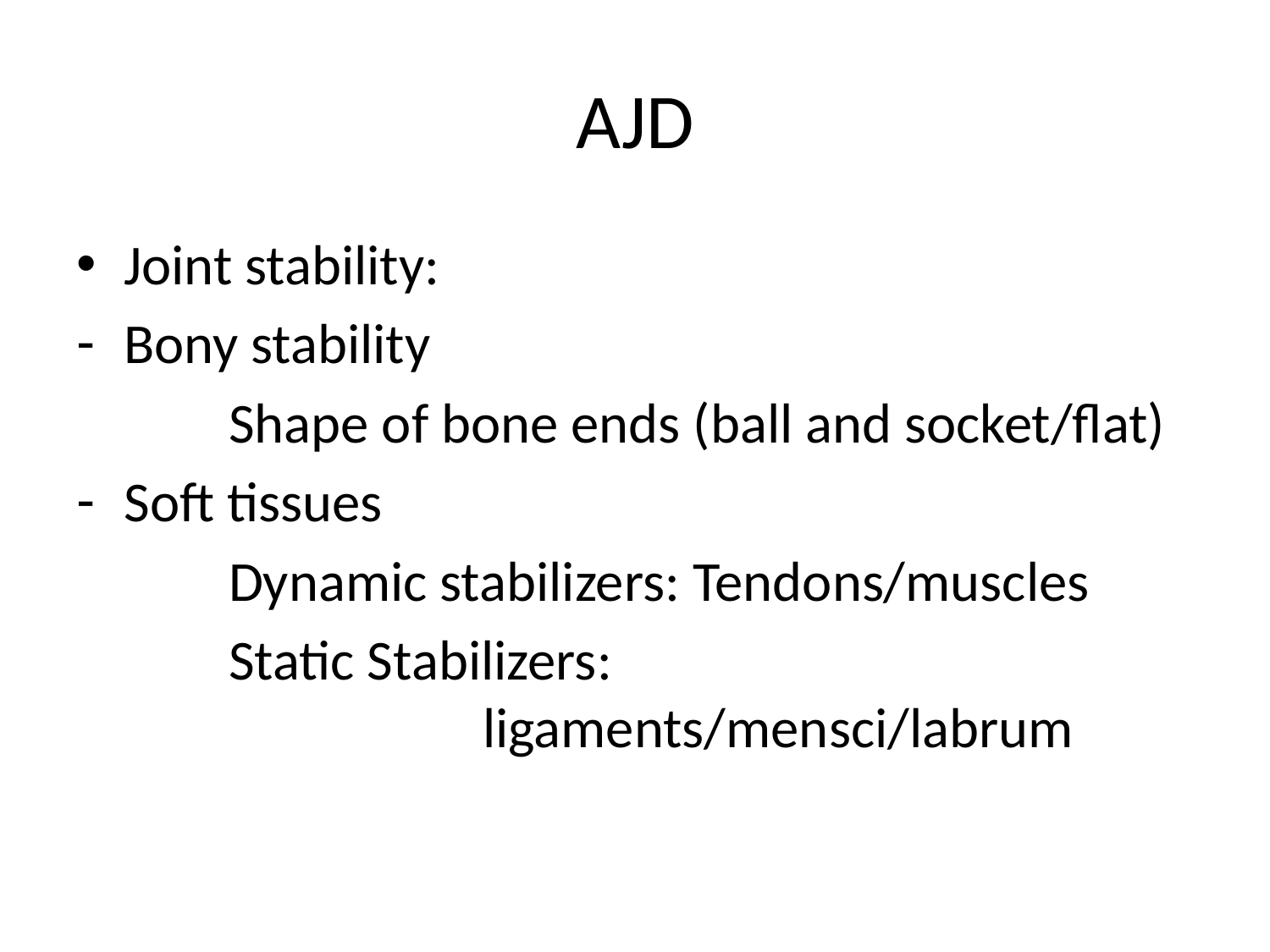

# AJD
Joint stability:
Bony stability
            Shape of bone ends (ball and socket/flat)
Soft tissues
            Dynamic stabilizers: Tendons/muscles
            Static Stabilizers: 					                      ligaments/mensci/labrum